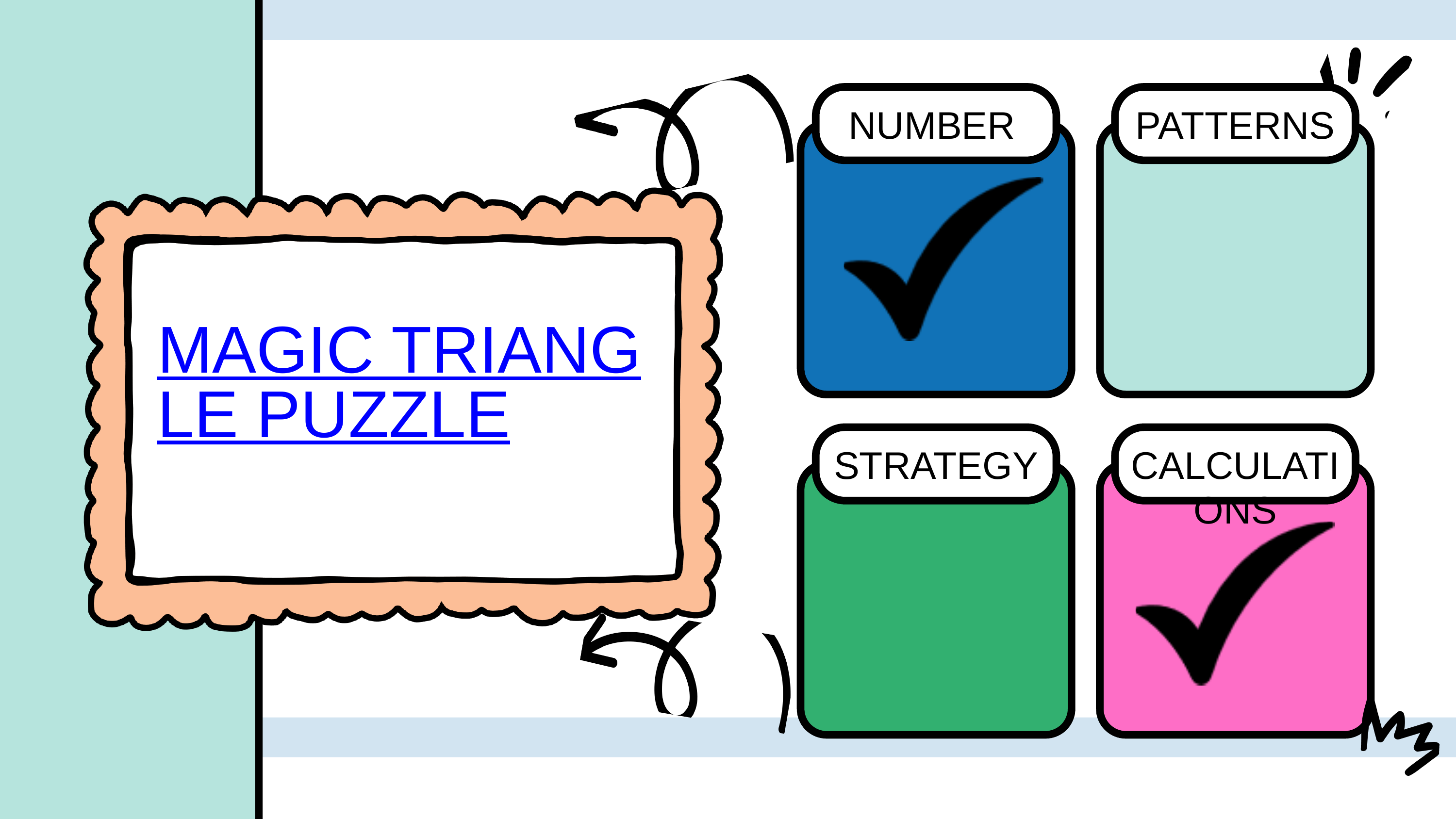

NUMBER
PATTERNS

MAGIC TRIANGLE PUZZLE

STRATEGY
CALCULATIONS